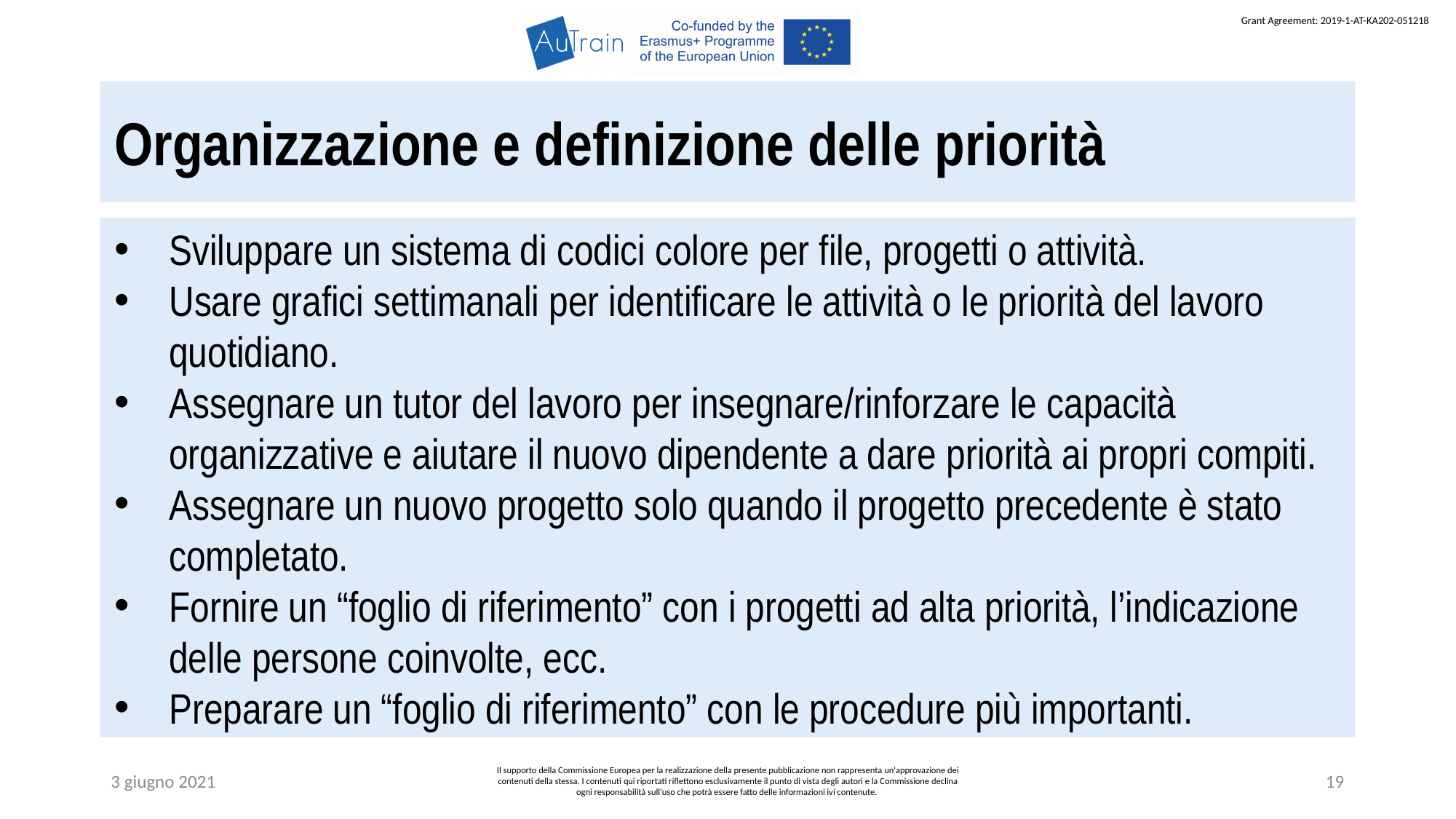

Organizzazione e definizione delle priorità
Sviluppare un sistema di codici colore per file, progetti o attività.
Usare grafici settimanali per identificare le attività o le priorità del lavoro quotidiano.
Assegnare un tutor del lavoro per insegnare/rinforzare le capacità organizzative e aiutare il nuovo dipendente a dare priorità ai propri compiti.
Assegnare un nuovo progetto solo quando il progetto precedente è stato completato.
Fornire un “foglio di riferimento” con i progetti ad alta priorità, l’indicazione delle persone coinvolte, ecc.
Preparare un “foglio di riferimento” con le procedure più importanti.

3 giugno 2021
Il supporto della Commissione Europea per la realizzazione della presente pubblicazione non rappresenta un'approvazione dei contenuti della stessa. I contenuti qui riportati riflettono esclusivamente il punto di vista degli autori e la Commissione declina ogni responsabilità sull’uso che potrà essere fatto delle informazioni ivi contenute.
19